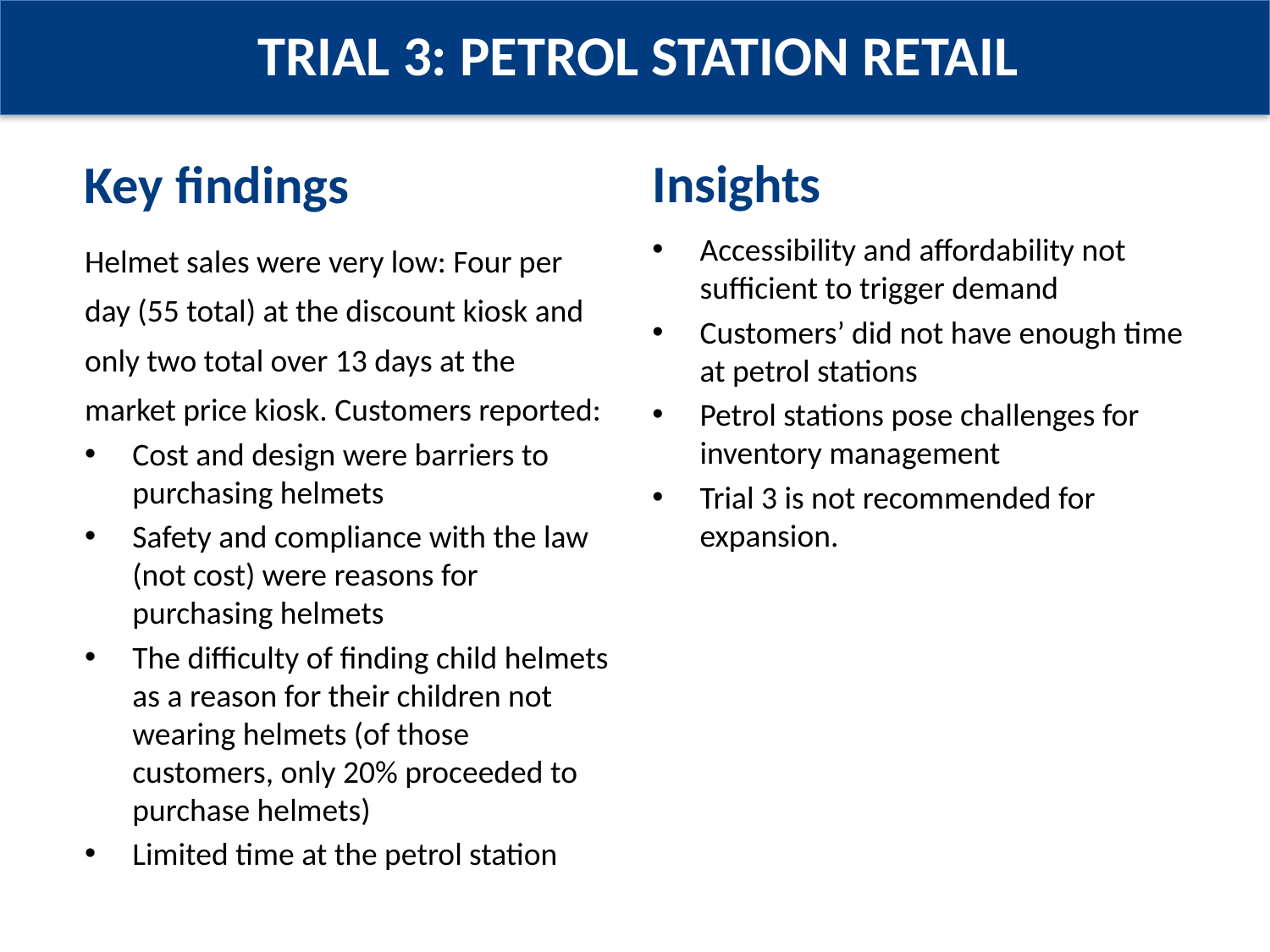

TRIAL 3: PETROL STATION RETAIL
Key findings
Insights
Helmet sales were very low: Four per day (55 total) at the discount kiosk and only two total over 13 days at the market price kiosk. Customers reported:
Cost and design were barriers to purchasing helmets
Safety and compliance with the law (not cost) were reasons for purchasing helmets
The difficulty of finding child helmets as a reason for their children not wearing helmets (of those customers, only 20% proceeded to purchase helmets)
Limited time at the petrol station
Accessibility and affordability not sufficient to trigger demand
Customers’ did not have enough time at petrol stations
Petrol stations pose challenges for inventory management
Trial 3 is not recommended for expansion.